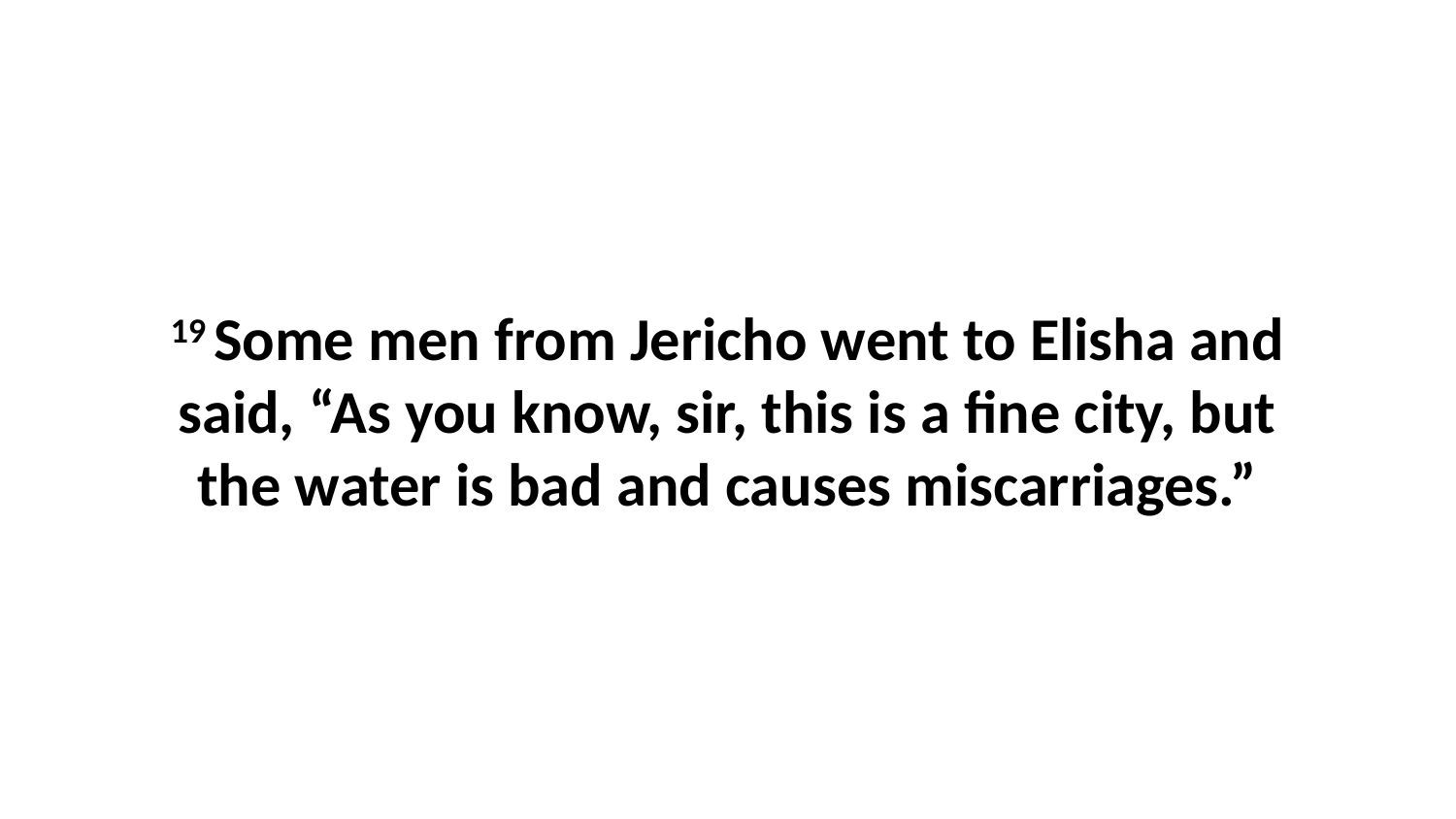

19 Some men from Jericho went to Elisha and said, “As you know, sir, this is a fine city, but the water is bad and causes miscarriages.”